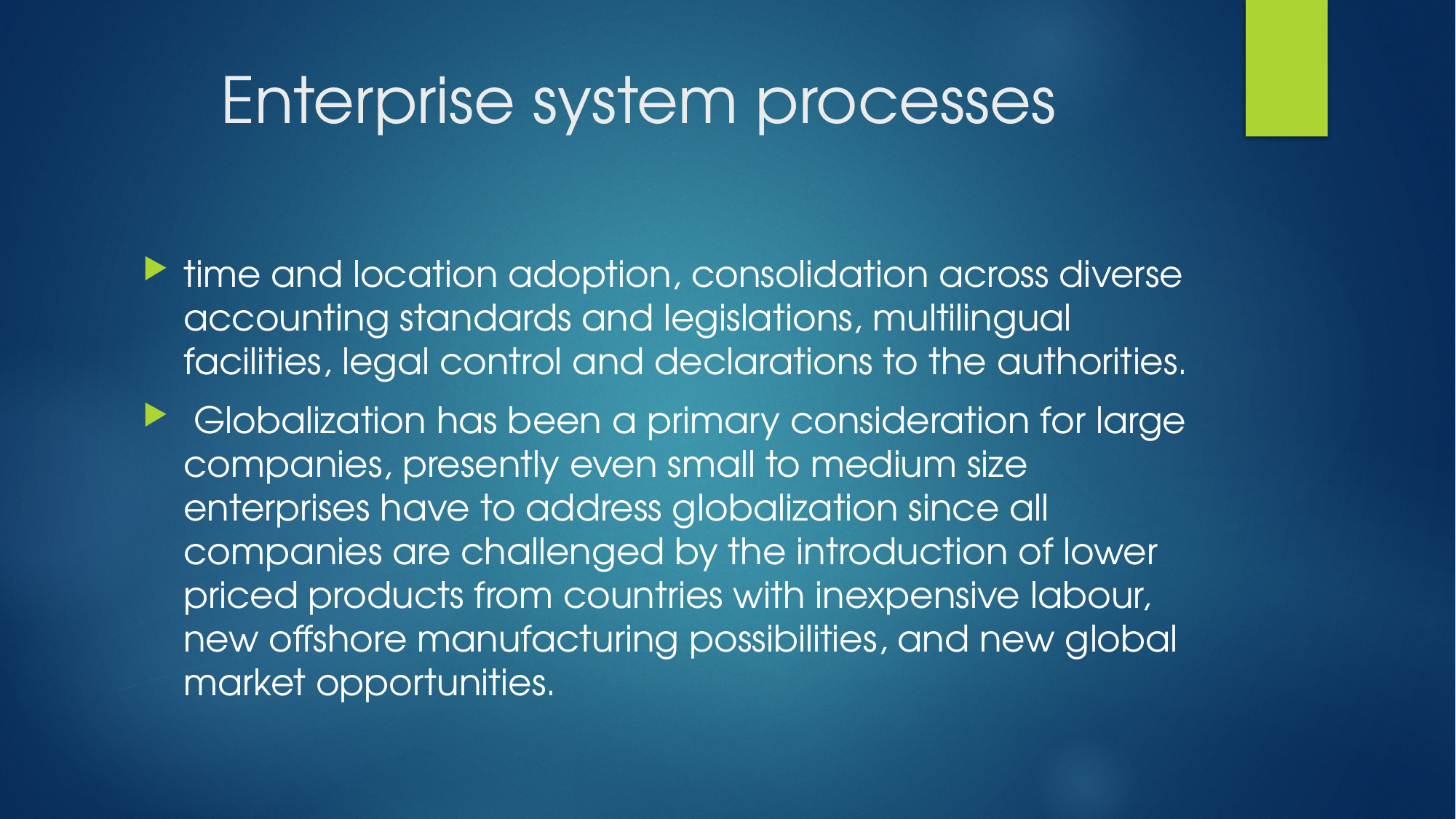

# Enterprise system processes
time and location adoption, consolidation across diverse accounting standards and legislations, multilingual facilities, legal control and declarations to the authorities.
 Globalization has been a primary consideration for large companies, presently even small to medium size enterprises have to address globalization since all companies are challenged by the introduction of lower priced products from countries with inexpensive labour, new offshore manufacturing possibilities, and new global market opportunities.